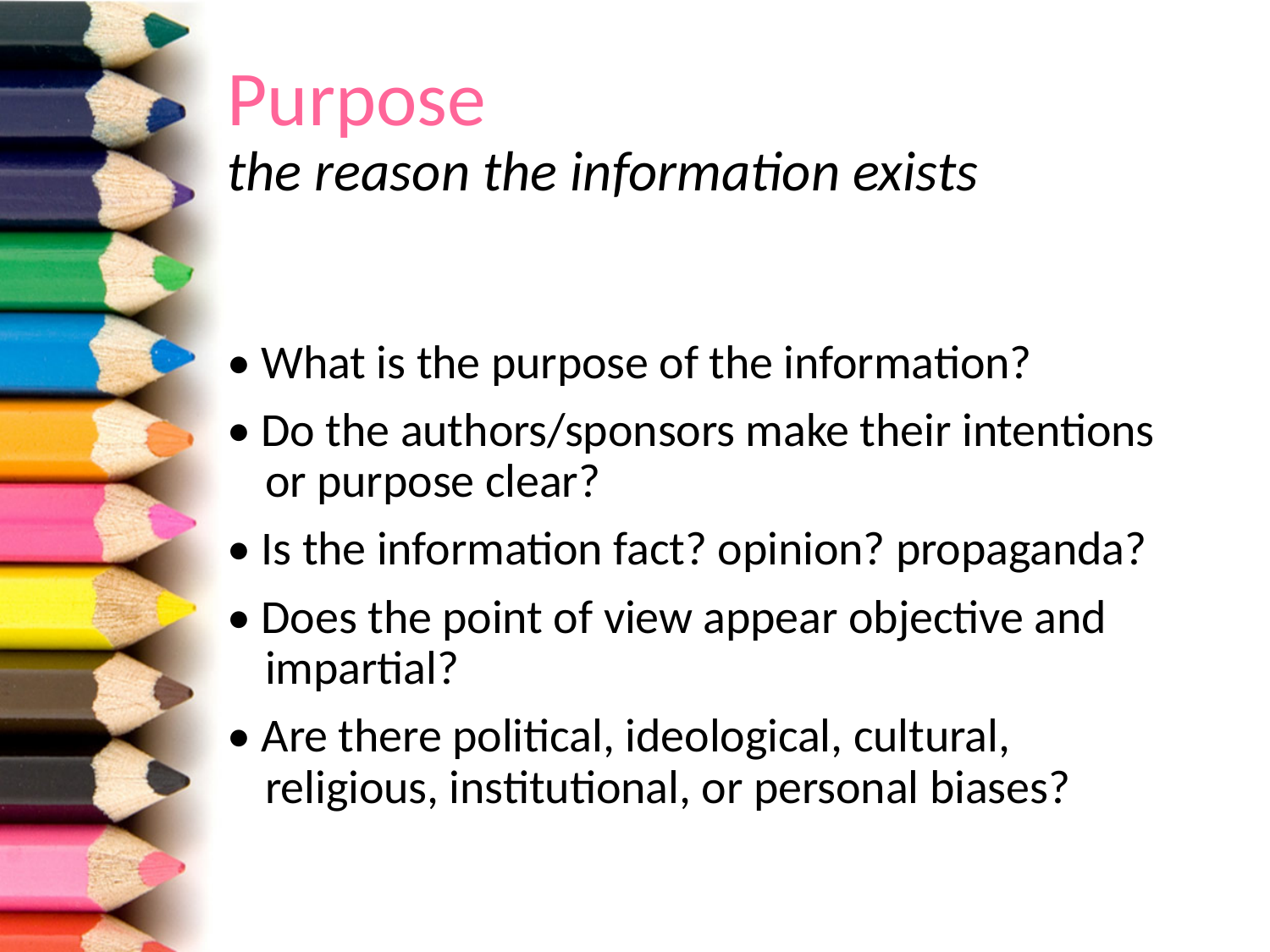

# Purpose the reason the information exists
• What is the purpose of the information?
• Do the authors/sponsors make their intentions or purpose clear?
• Is the information fact? opinion? propaganda?
• Does the point of view appear objective and impartial?
• Are there political, ideological, cultural, religious, institutional, or personal biases?